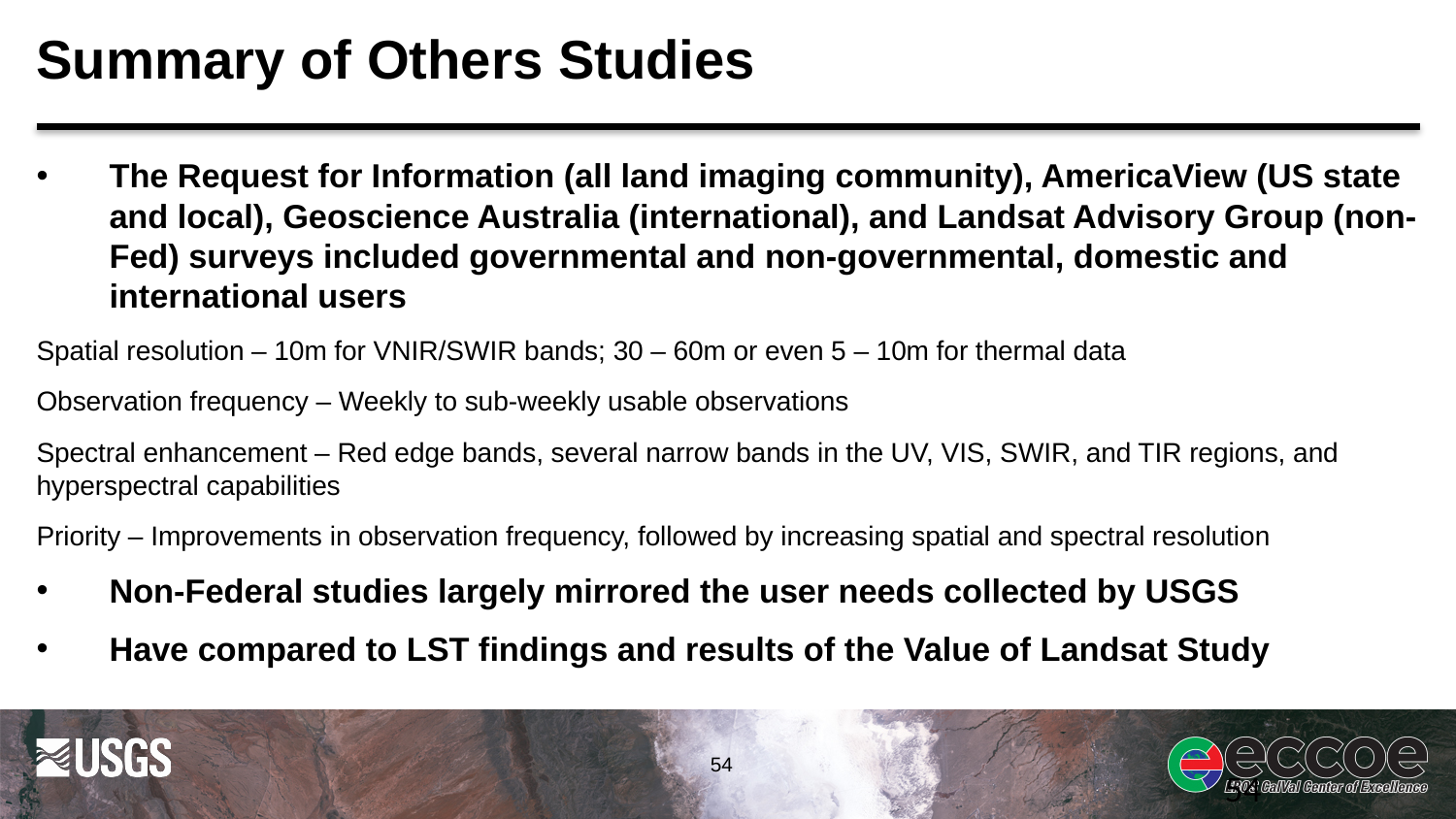

# Summary of Others Studies
The Request for Information (all land imaging community), AmericaView (US state and local), Geoscience Australia (international), and Landsat Advisory Group (non-Fed) surveys included governmental and non-governmental, domestic and international users
Spatial resolution – 10m for VNIR/SWIR bands; 30 – 60m or even 5 – 10m for thermal data
Observation frequency – Weekly to sub-weekly usable observations
Spectral enhancement – Red edge bands, several narrow bands in the UV, VIS, SWIR, and TIR regions, and hyperspectral capabilities
Priority – Improvements in observation frequency, followed by increasing spatial and spectral resolution
Non-Federal studies largely mirrored the user needs collected by USGS
Have compared to LST findings and results of the Value of Landsat Study
54